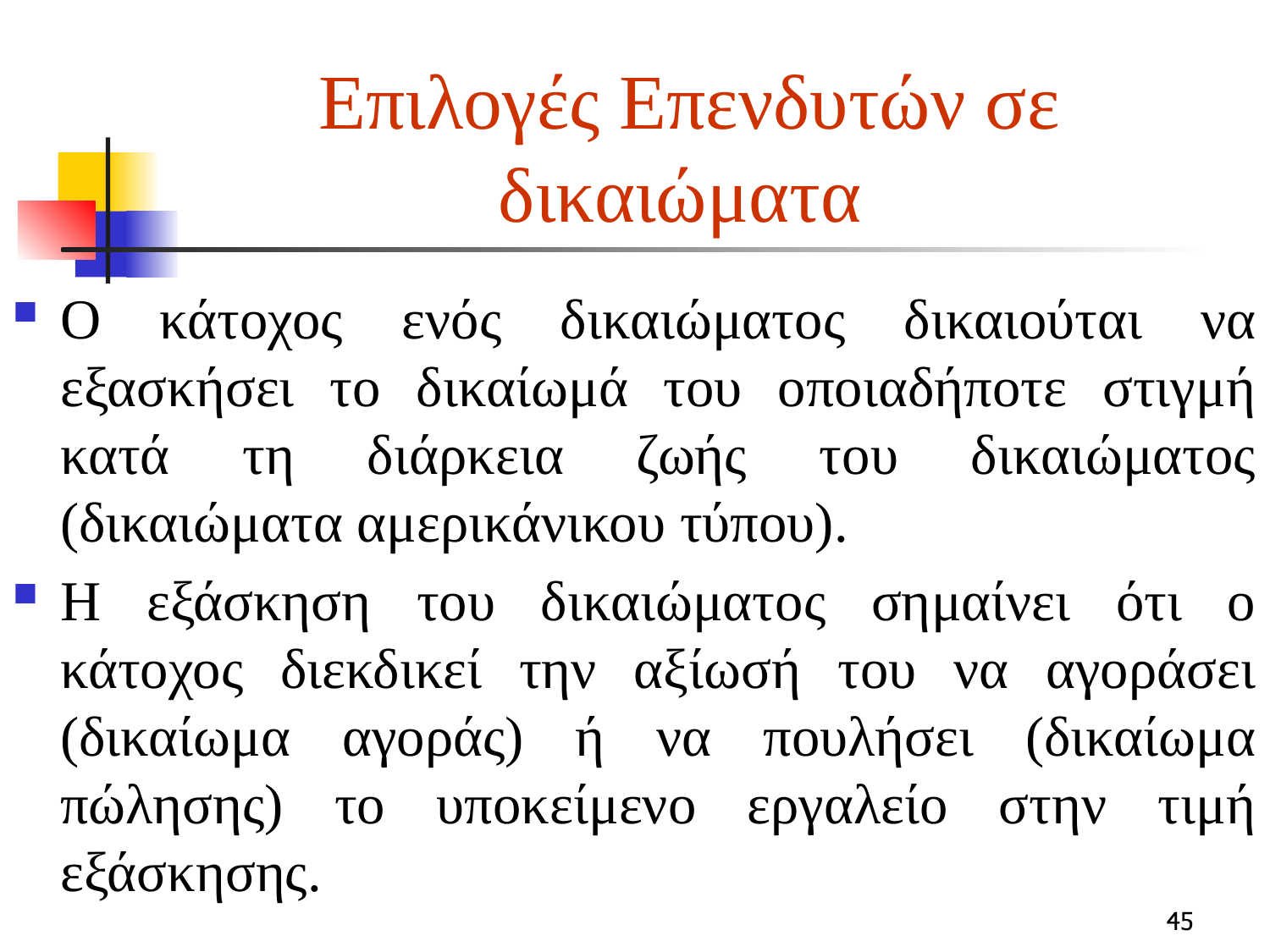

# Επιλογές Επενδυτών σε δικαιώματα
O κάτοχος ενός δικαιώματος δικαιούται να εξασκήσει το δικαίωμά του οποιαδήποτε στιγμή κατά τη διάρκεια ζωής του δικαιώματος (δικαιώματα αμερικάνικου τύπου).
Η εξάσκηση του δικαιώματος σημαίνει ότι ο κάτοχος διεκδικεί την αξίωσή του να αγοράσει (δικαίωμα αγοράς) ή να πουλήσει (δικαίωμα πώλησης) το υποκείμενο εργαλείο στην τιμή εξάσκησης.
45